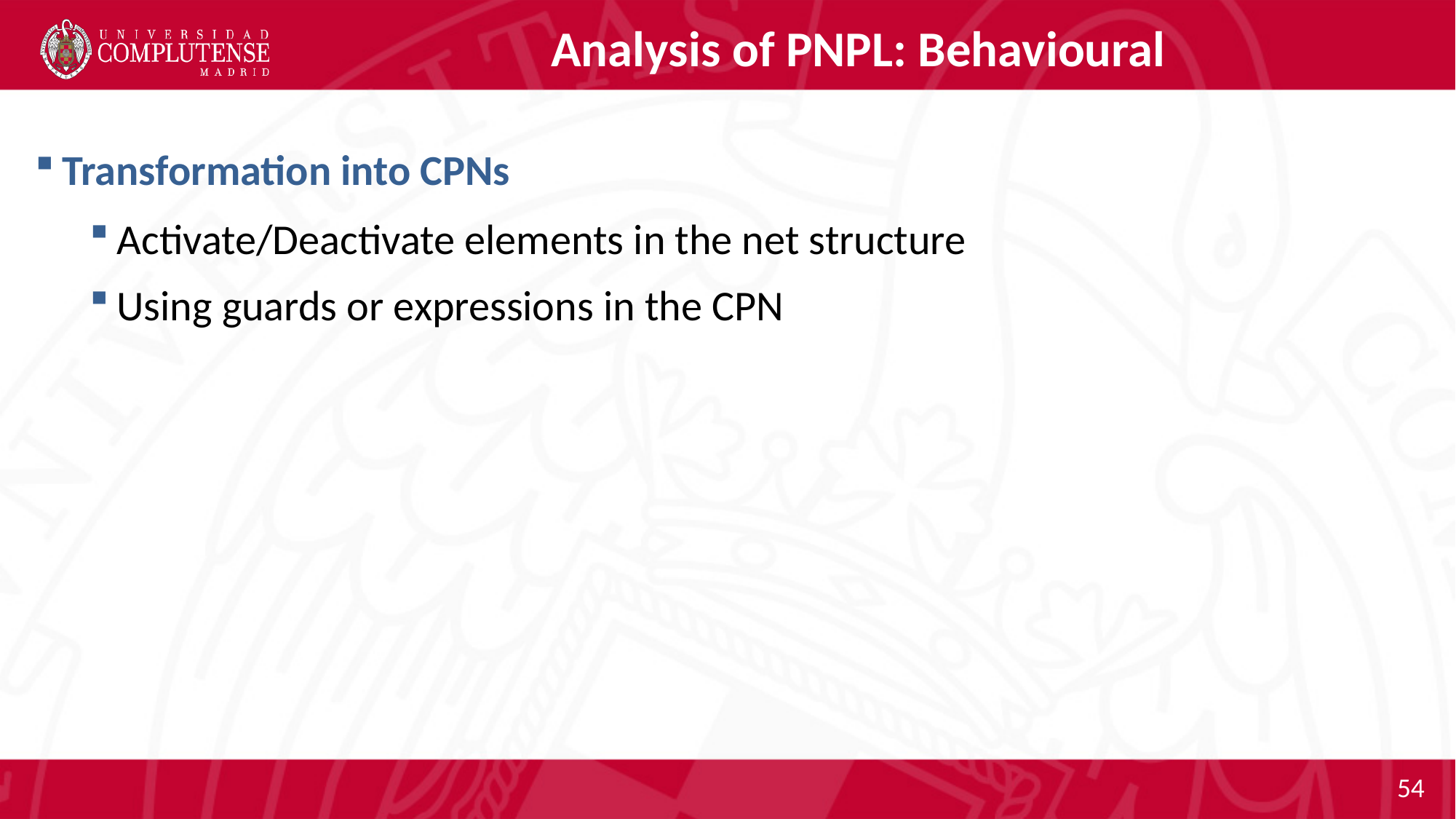

# Analysis of PNPL: Behavioural
Transformation into CPNs
Activate/Deactivate elements in the net structure
Using guards or expressions in the CPN

54